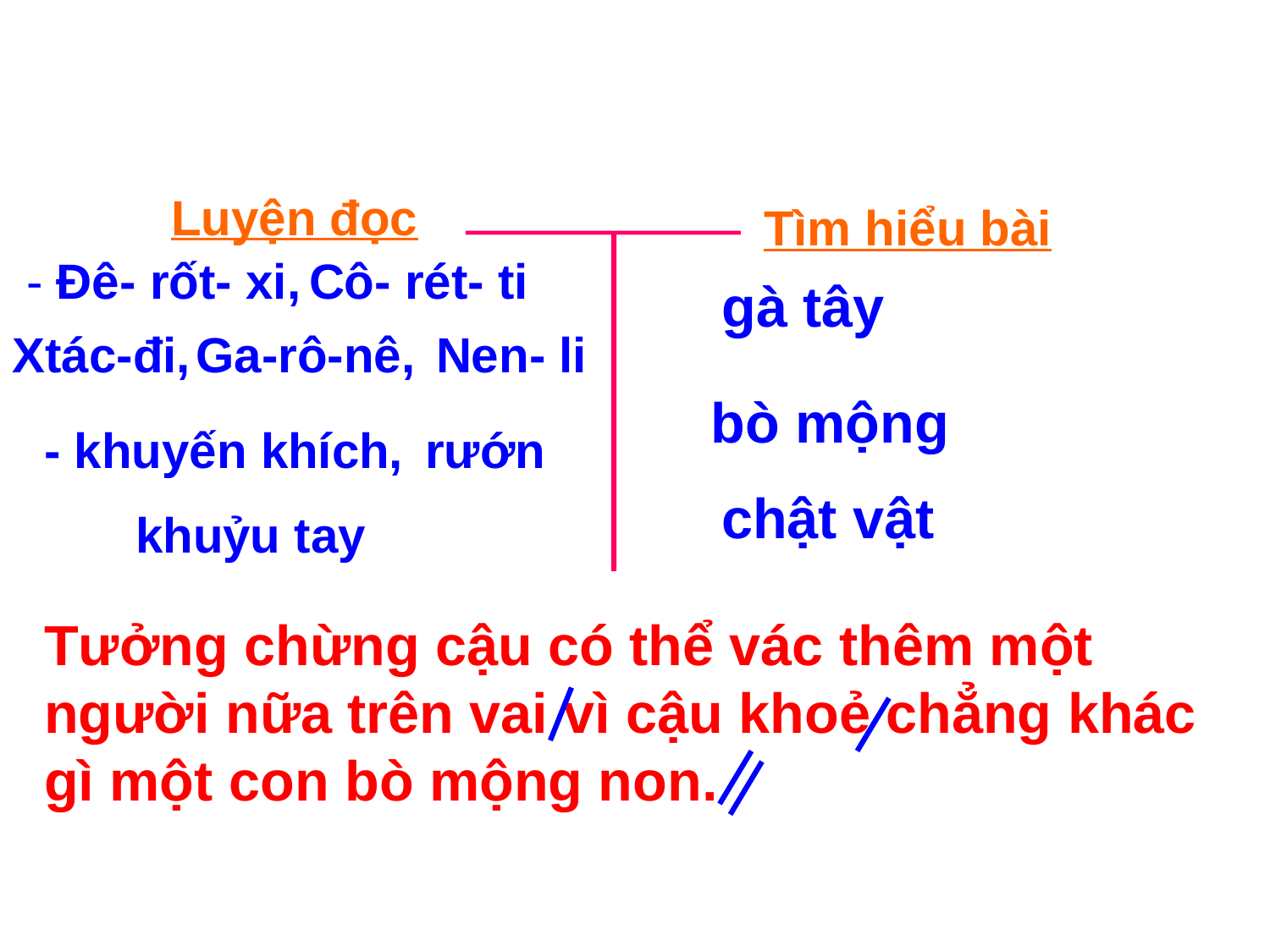

Luyện đọc
Tìm hiểu bài

 - Đê- rốt- xi,
Cô- rét- ti
gà tây
Xtác-đi,
 Ga-rô-nê,
Nen- li

bò mộng
- khuyến khích,
rướn
chật vật
  khuỷu tay
Tưởng chừng cậu có thể vác thêm một người nữa trên vai vì cậu khoẻ chẳng khác gì một con bò mộng non.